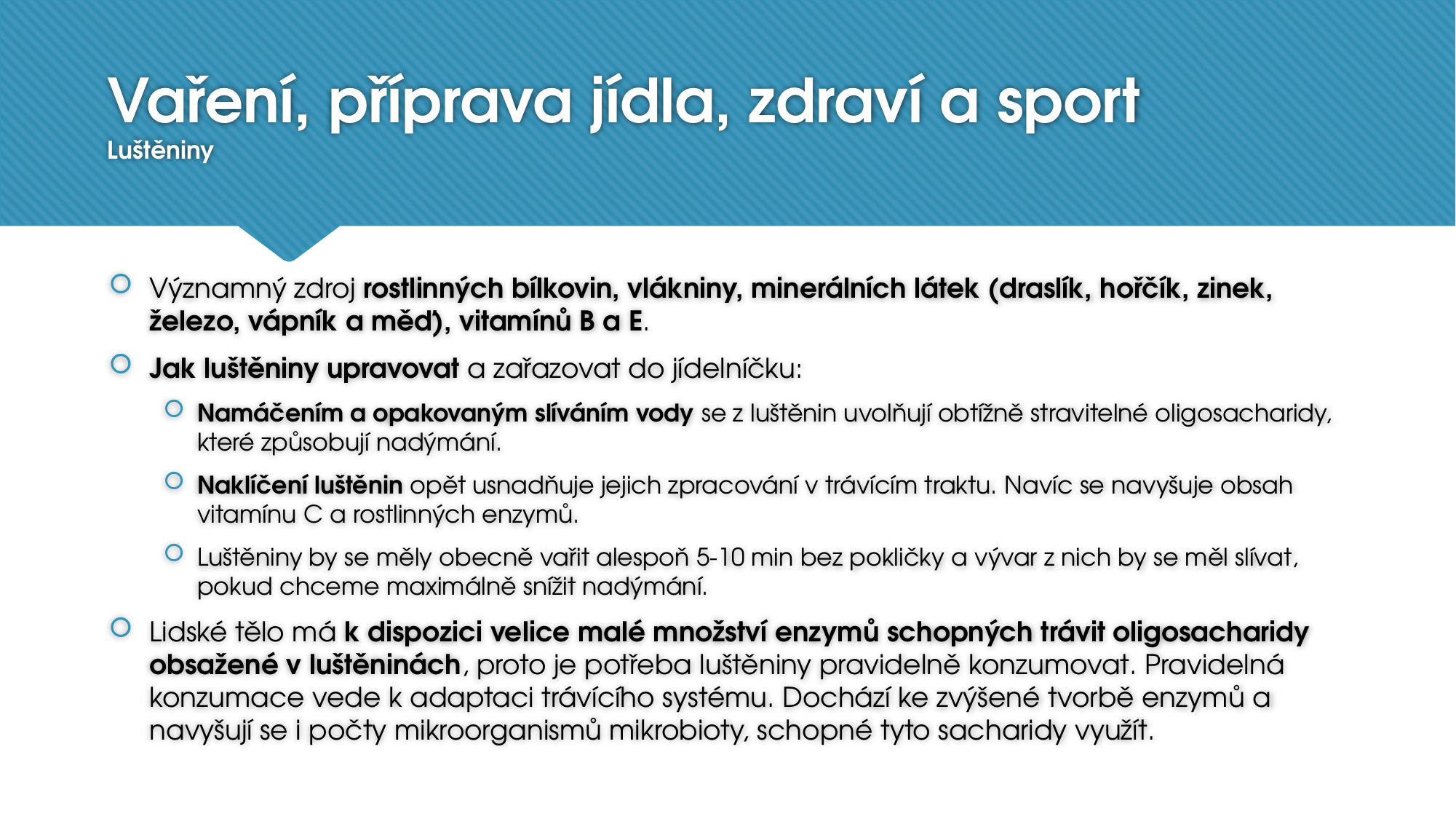

# Vaření, příprava jídla, zdraví a sport Luštěniny
Významný zdroj rostlinných bílkovin, vlákniny, minerálních látek (draslík, hořčík, zinek, železo, vápník a měď), vitamínů B a E.
Jak luštěniny upravovat a zařazovat do jídelníčku:
Namáčením a opakovaným slíváním vody se z luštěnin uvolňují obtížně stravitelné oligosacharidy, které způsobují nadýmání.
Naklíčení luštěnin opět usnadňuje jejich zpracování v trávícím traktu. Navíc se navyšuje obsah vitamínu C a rostlinných enzymů.
Luštěniny by se měly obecně vařit alespoň 5-10 min bez pokličky a vývar z nich by se měl slívat, pokud chceme maximálně snížit nadýmání.
Lidské tělo má k dispozici velice malé množství enzymů schopných trávit oligosacharidy obsažené v luštěninách, proto je potřeba luštěniny pravidelně konzumovat. Pravidelná konzumace vede k adaptaci trávícího systému. Dochází ke zvýšené tvorbě enzymů a navyšují se i počty mikroorganismů mikrobioty, schopné tyto sacharidy využít.